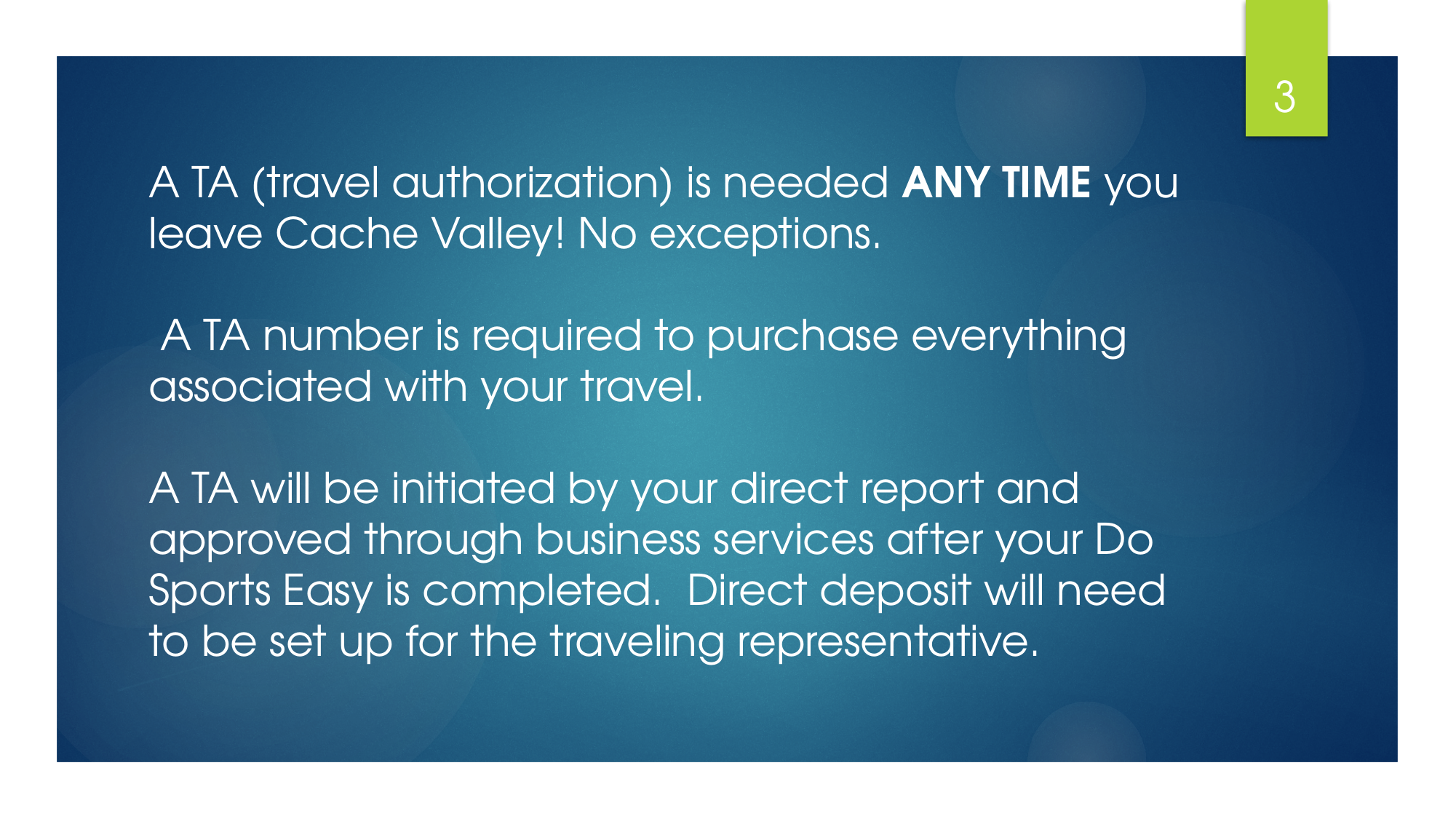

3
# A TA (travel authorization) is needed ANY TIME you leave Cache Valley! No exceptions.  A TA number is required to purchase everything  associated with your travel.  A TA will be initiated by your direct report and approved through business services after your Do Sports Easy is completed.  Direct deposit will need to be set up for the traveling representative.